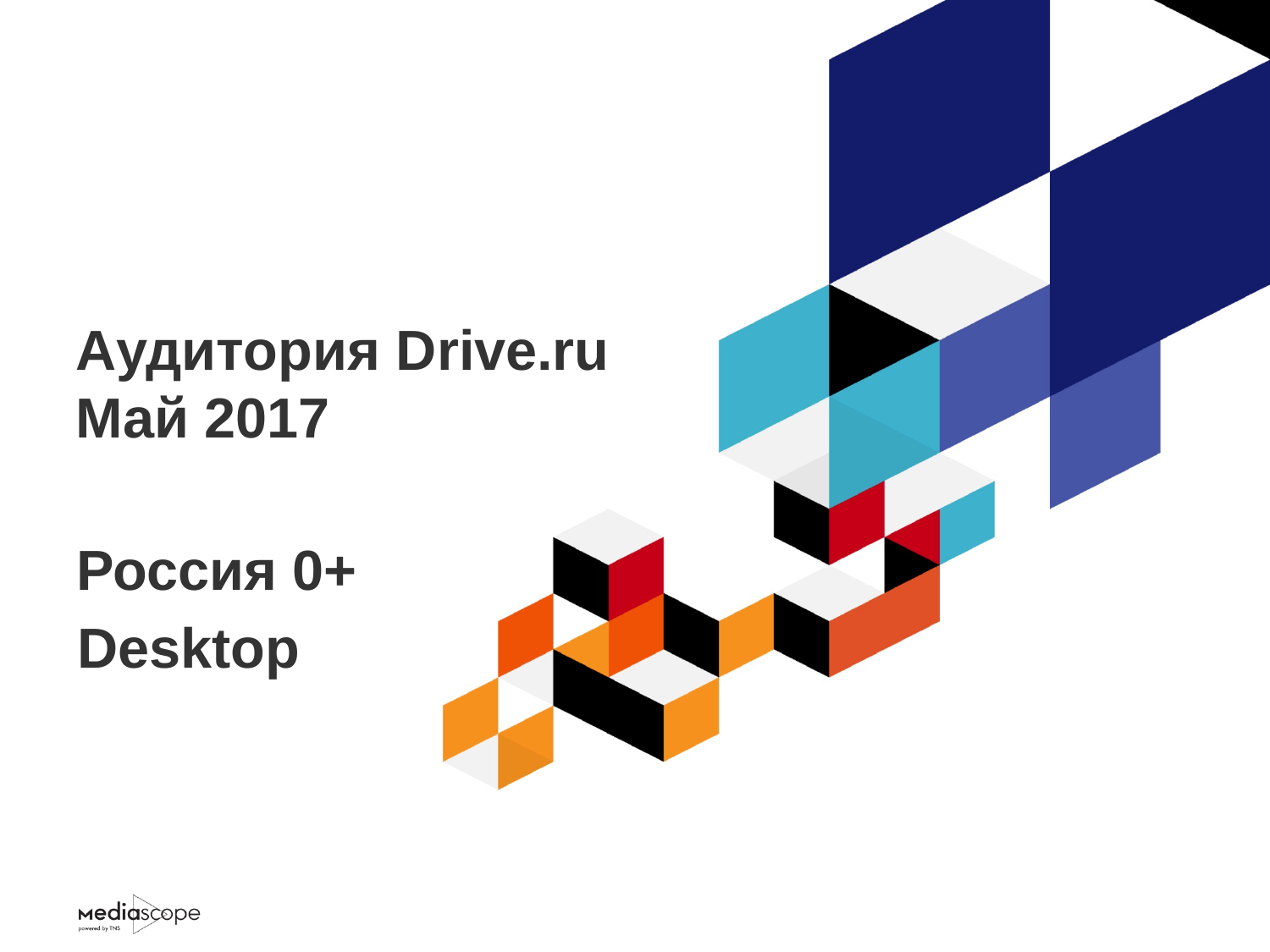

# Аудитория Drive.ru Май 2017
Россия 0+
Desktop